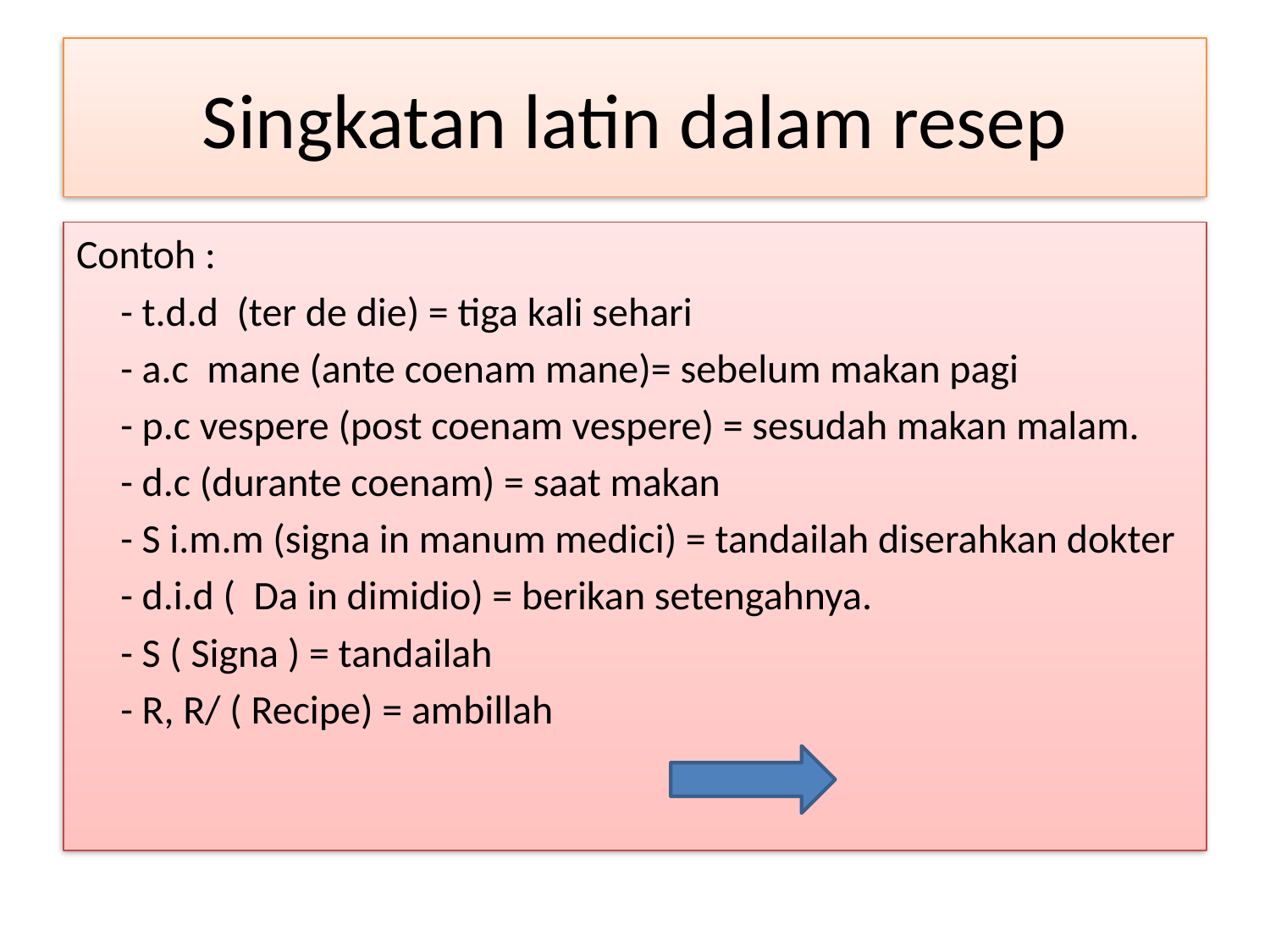

# Singkatan latin dalam resep
Contoh :
	- t.d.d  (ter de die) = tiga kali sehari
	- a.c  mane (ante coenam mane)= sebelum makan pagi
	- p.c vespere (post coenam vespere) = sesudah makan malam.
	- d.c (durante coenam) = saat makan
	- S i.m.m (signa in manum medici) = tandailah diserahkan dokter
	- d.i.d (  Da in dimidio) = berikan setengahnya.
	- S ( Signa ) = tandailah
	- R, R/ ( Recipe) = ambillah